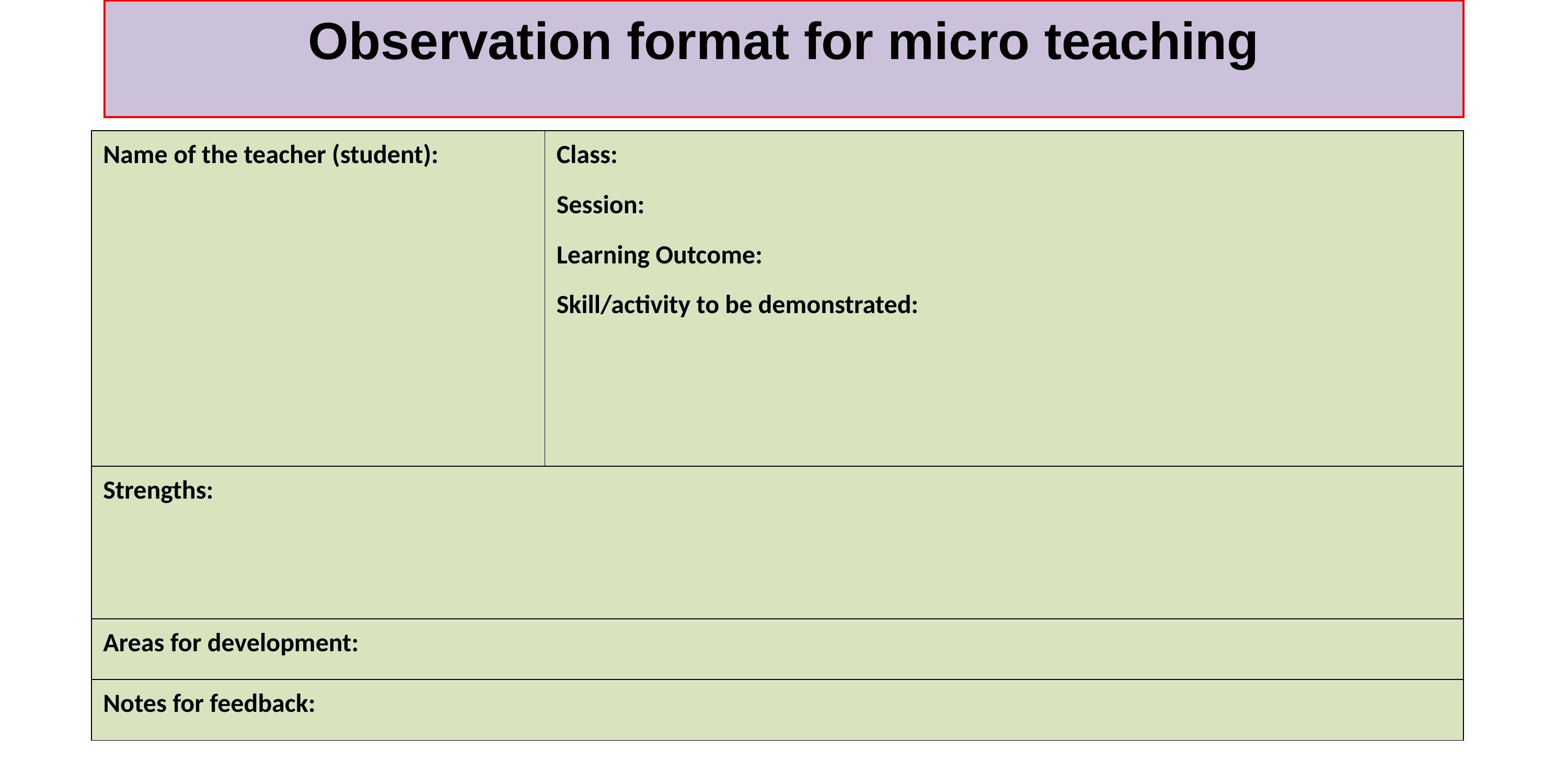

Observation format for micro teaching

| Name of the teacher (student): | Class: Session: Learning Outcome: Skill/activity to be demonstrated: |
| --- | --- |
| Strengths: |  |
| Areas for development: |  |
| Notes for feedback: |  |